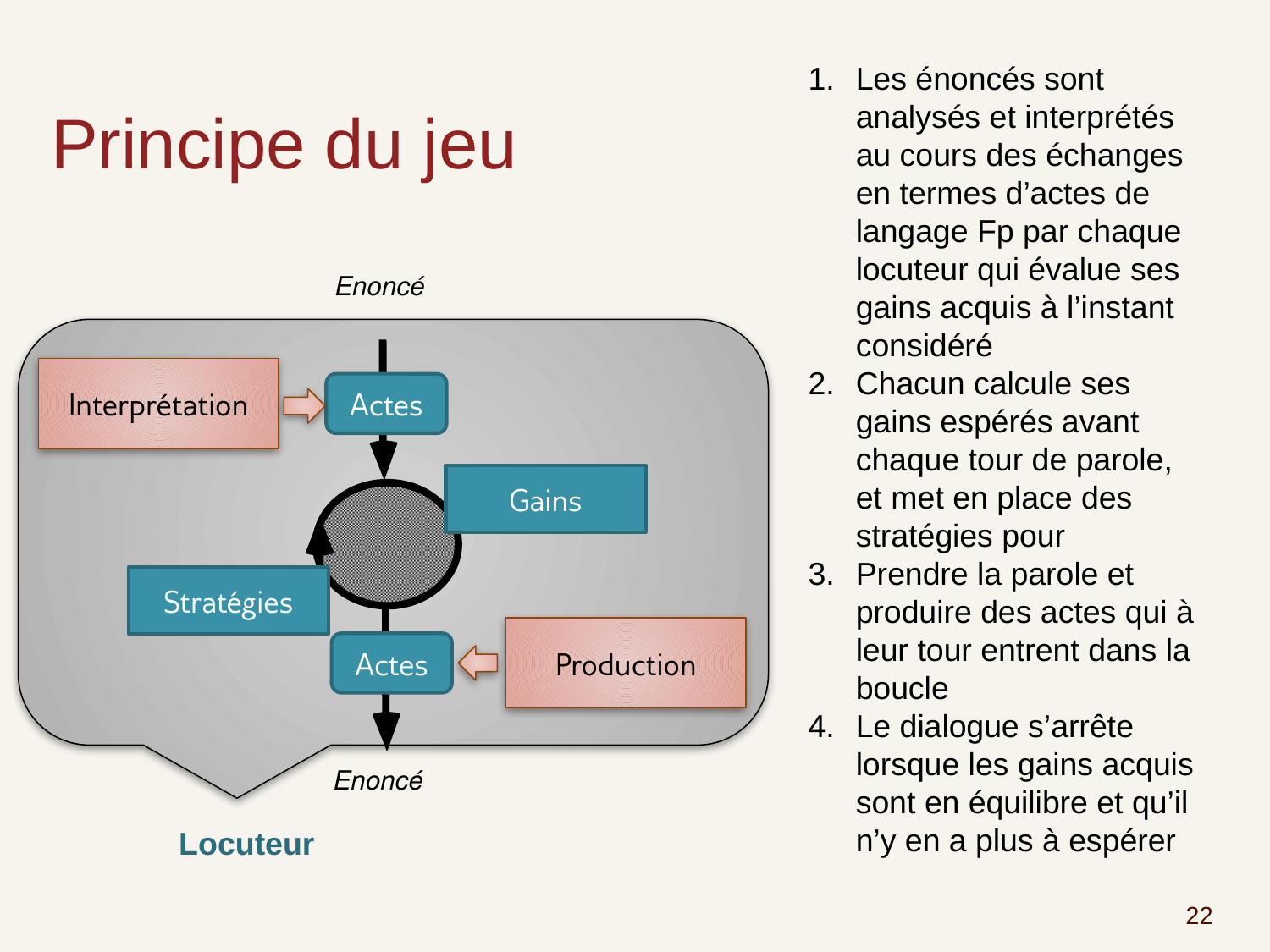

Les énoncés sont analysés et interprétés au cours des échanges en termes d’actes de langage Fp par chaque locuteur qui évalue ses gains acquis à l’instant considéré
Chacun calcule ses gains espérés avant chaque tour de parole, et met en place des stratégies pour
Prendre la parole et produire des actes qui à leur tour entrent dans la boucle
Le dialogue s’arrête lorsque les gains acquis sont en équilibre et qu’il n’y en a plus à espérer
Principe du jeu
Enoncé

Interprétation
Actes

Gains

Stratégies

Production
Actes

Enoncé
Locuteur
22